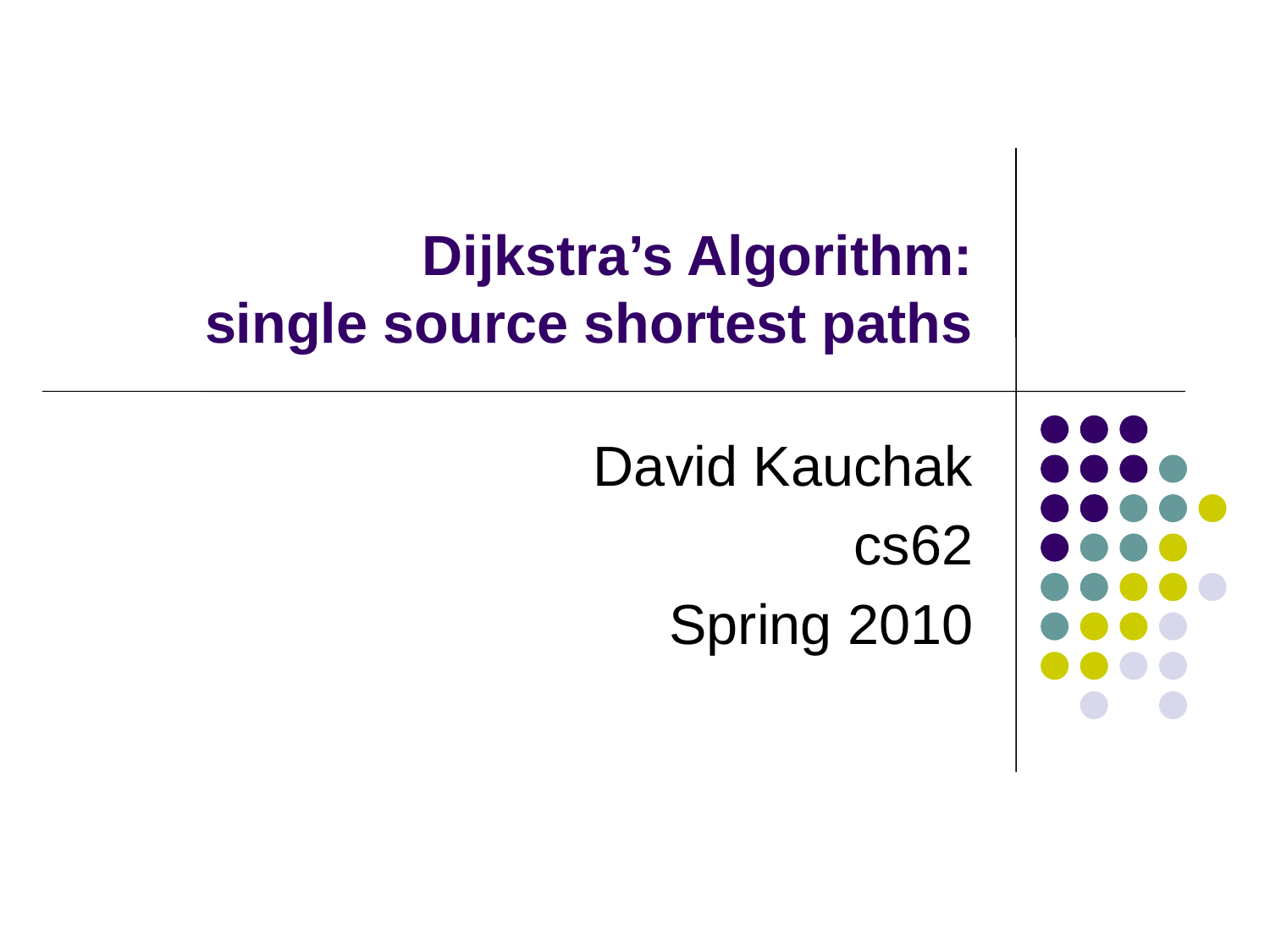

# Dijkstra’s Algorithm: single source shortest paths
David Kauchak
cs62
Spring 2010